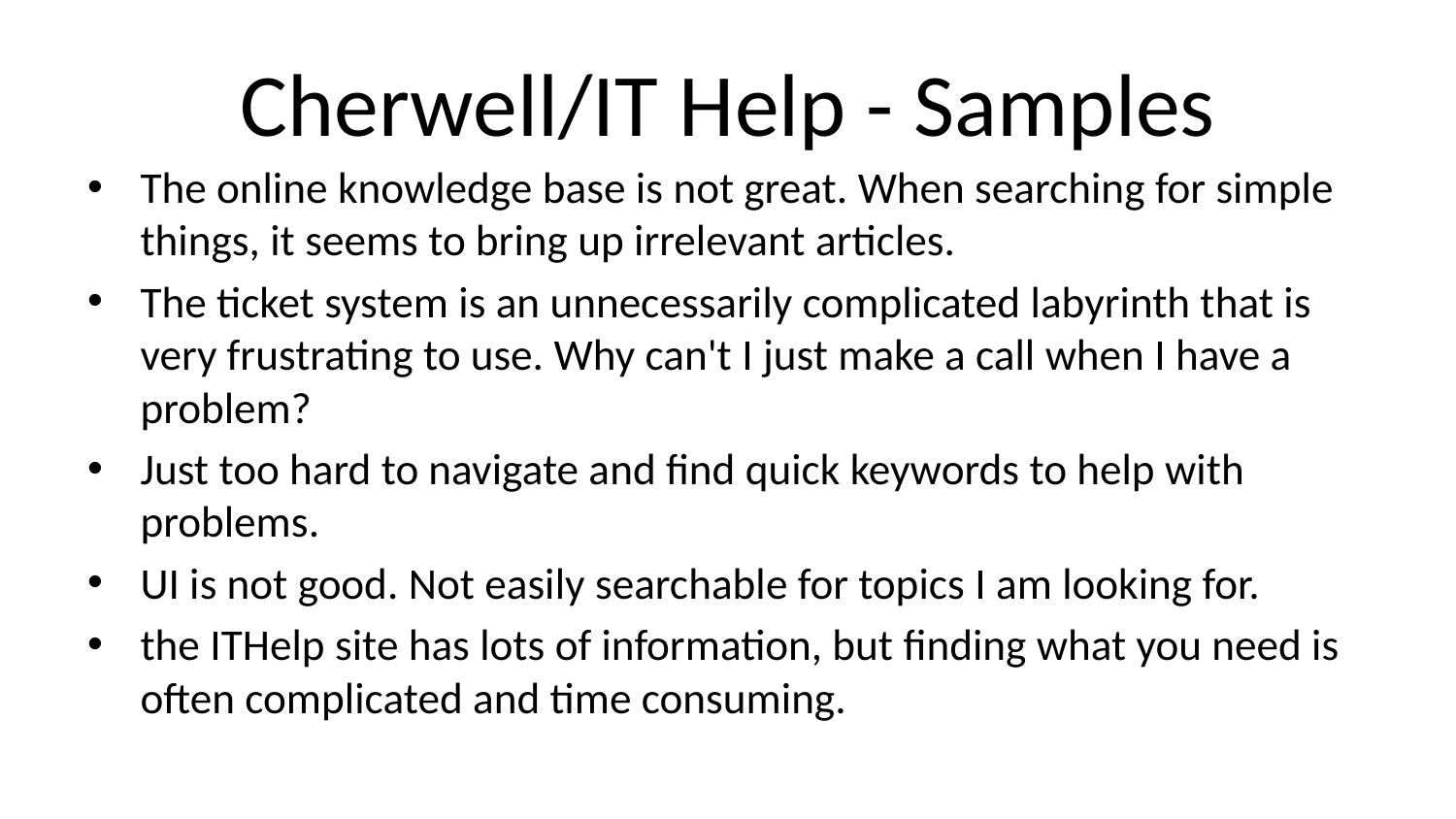

# Cherwell/IT Help - Samples
The online knowledge base is not great. When searching for simple things, it seems to bring up irrelevant articles.
The ticket system is an unnecessarily complicated labyrinth that is very frustrating to use. Why can't I just make a call when I have a problem?
Just too hard to navigate and find quick keywords to help with problems.
UI is not good. Not easily searchable for topics I am looking for.
the ITHelp site has lots of information, but finding what you need is often complicated and time consuming.